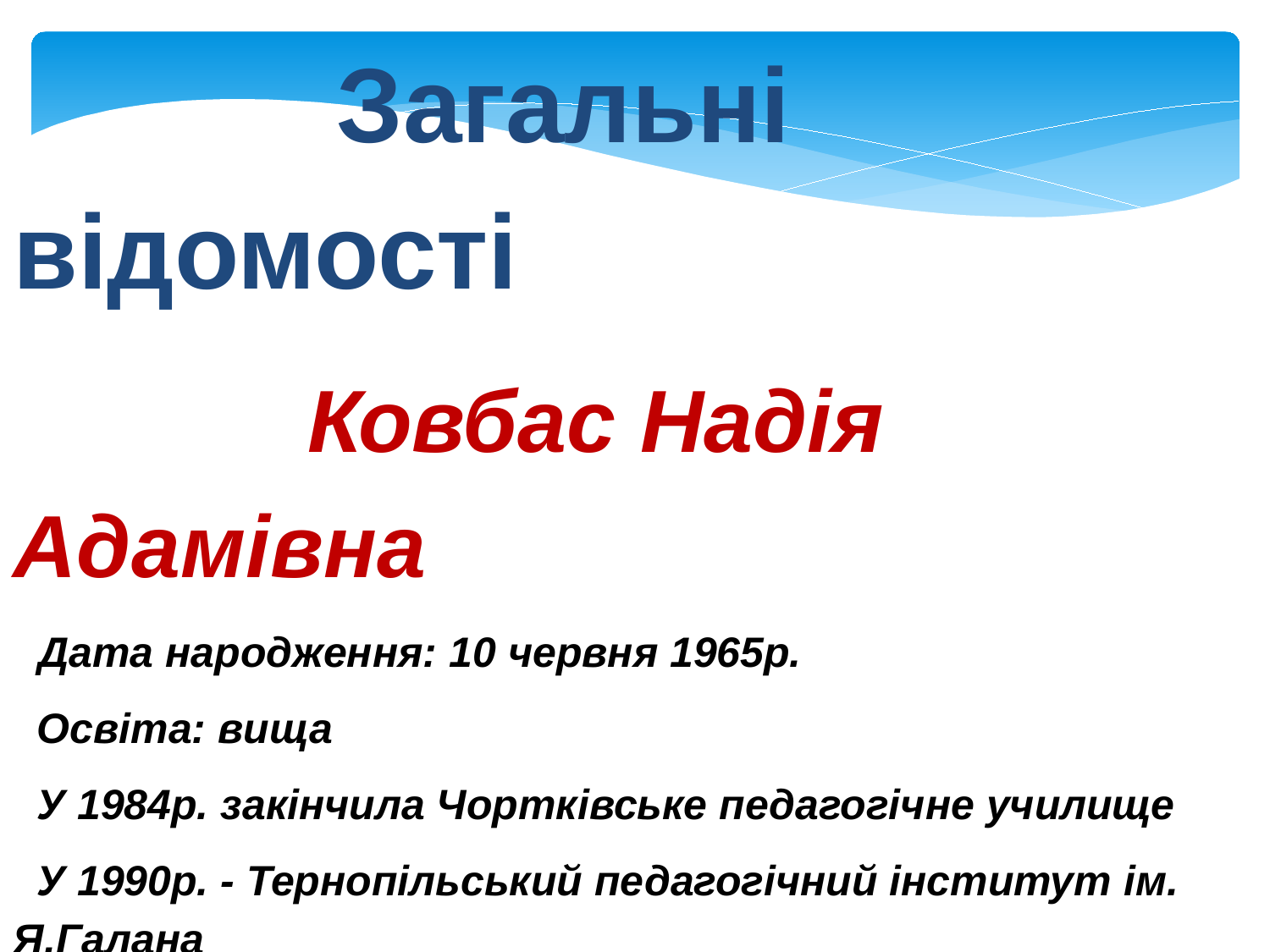

Загальні відомості
          Ковбас Надія Адамівна
  Дата народження: 10 червня 1965р.
  Освіта: вища
  У 1984р. закінчила Чортківське педагогічне училище
  У 1990р. - Тернопільський педагогічний інститут ім. Я.Галана
  Професія: вчитель початкових класів
  Місце роботи: Скомороська ЗОШ ɪ-ɪɪ ступенів
  Стаж роботи: 29 років
  Категорія: вища